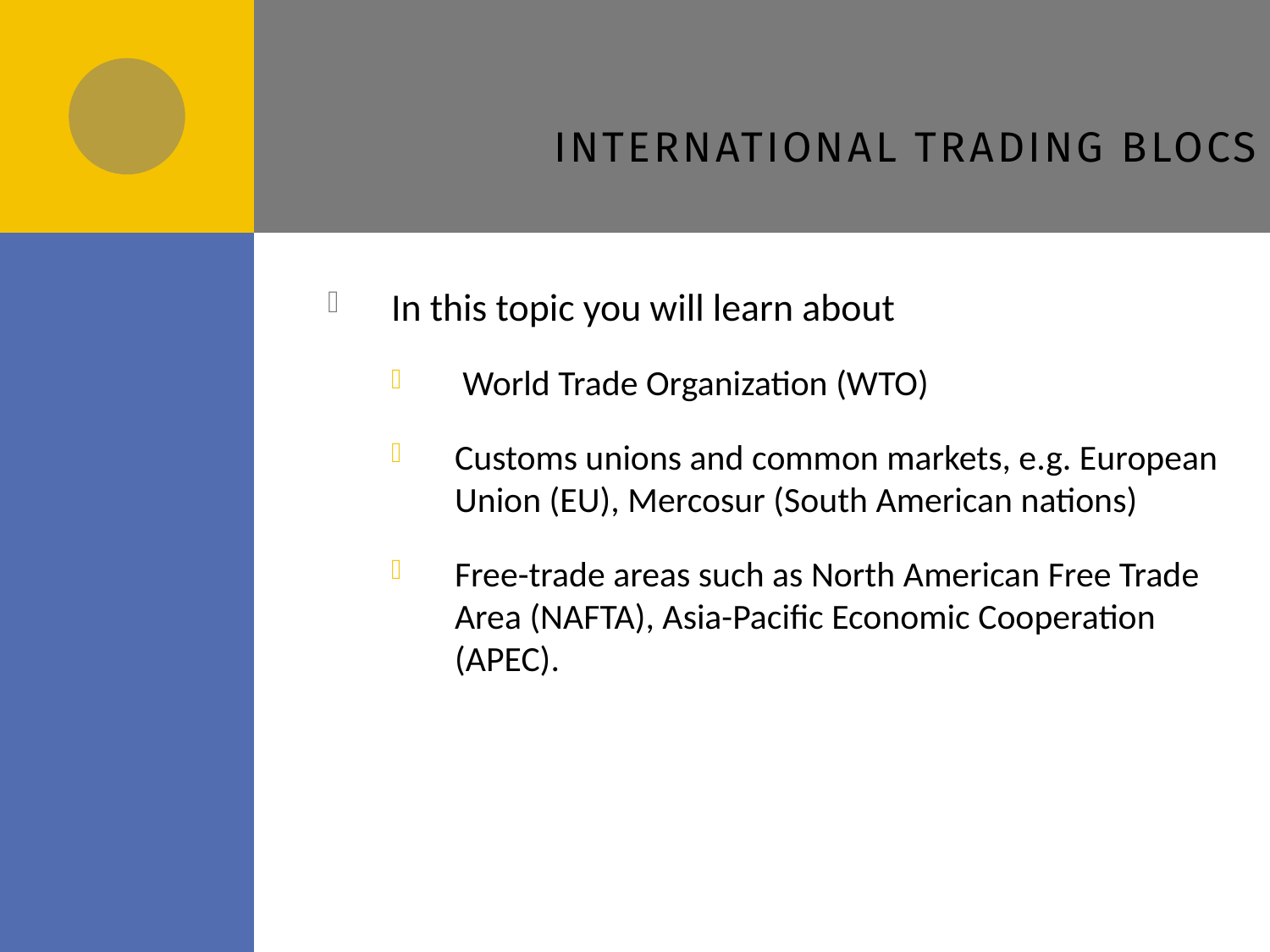

# International trading blocs
In this topic you will learn about
 World Trade Organization (WTO)
Customs unions and common markets, e.g. European Union (EU), Mercosur (South American nations)
Free-trade areas such as North American Free Trade Area (NAFTA), Asia-Pacific Economic Cooperation (APEC).